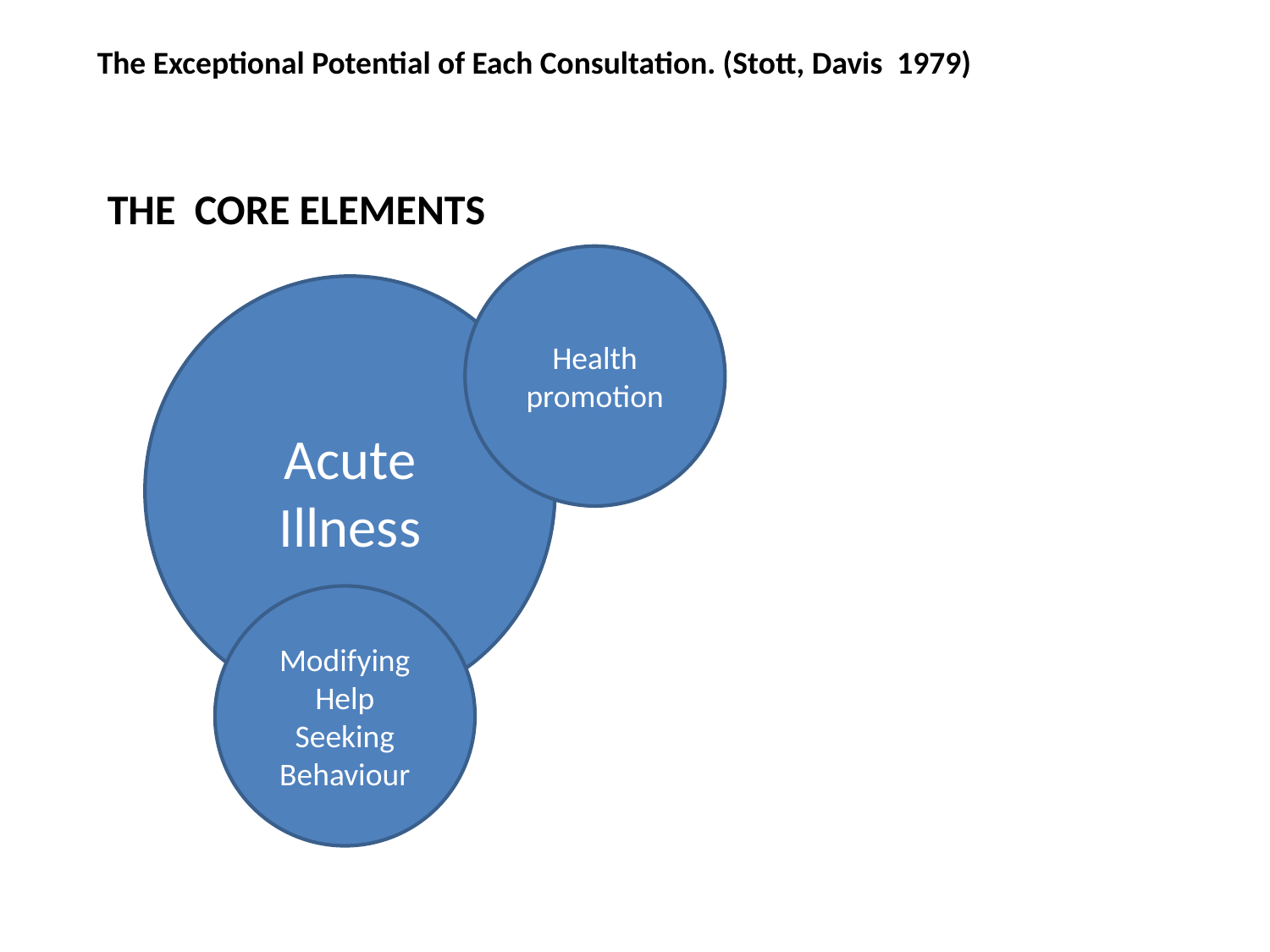

The Exceptional Potential of Each Consultation. (Stott, Davis  1979)

THE  CORE ELEMENTS
Health promotion
Acute Illness
Modifying Help Seeking Behaviour